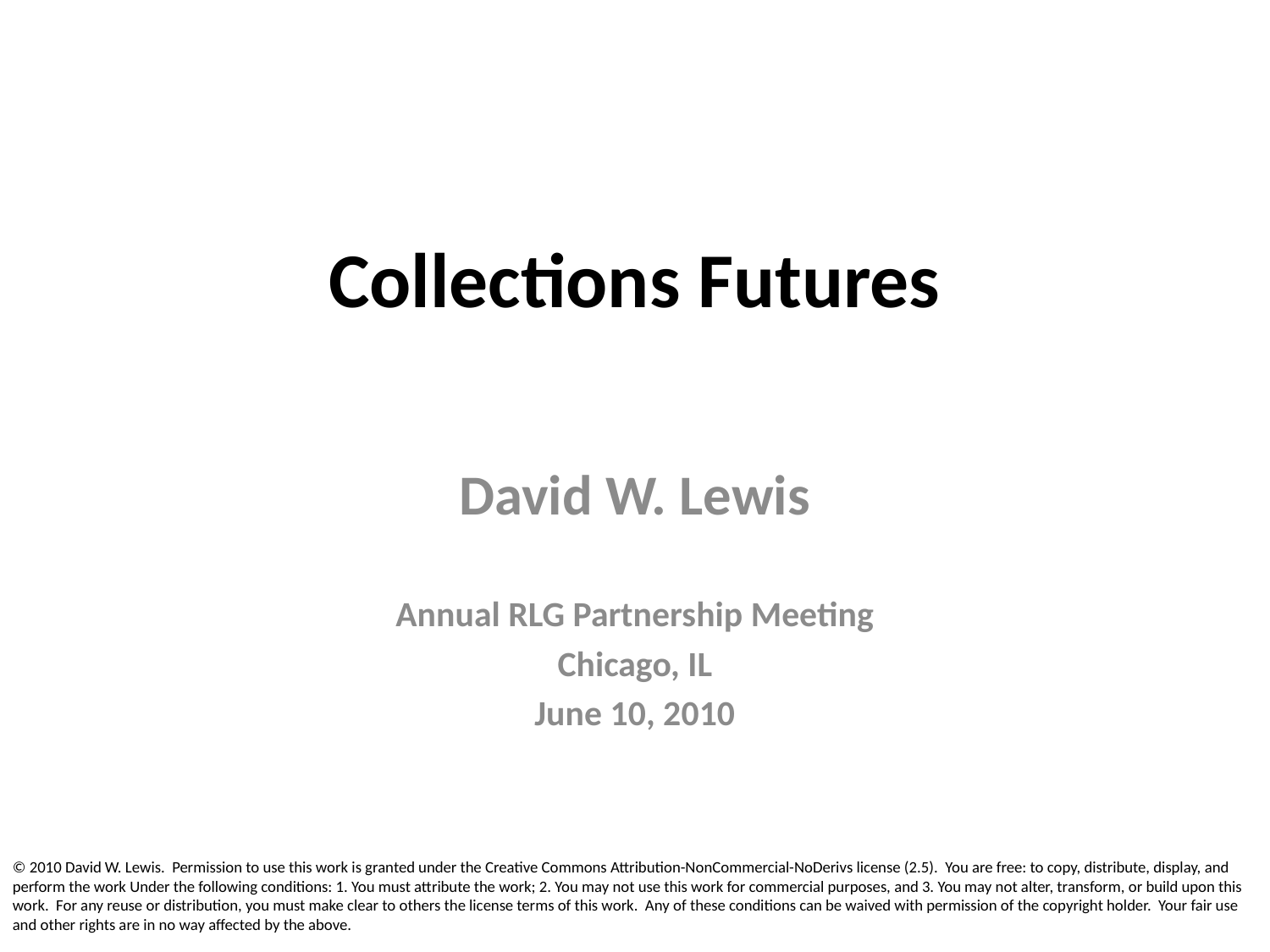

# Collections Futures
David W. Lewis

Annual RLG Partnership Meeting
Chicago, IL
June 10, 2010
© 2010 David W. Lewis.  Permission to use this work is granted under the Creative Commons Attribution-NonCommercial-NoDerivs license (2.5).  You are free: to copy, distribute, display, and perform the work Under the following conditions: 1. You must attribute the work; 2. You may not use this work for commercial purposes, and 3. You may not alter, transform, or build upon this work.  For any reuse or distribution, you must make clear to others the license terms of this work.  Any of these conditions can be waived with permission of the copyright holder.  Your fair use and other rights are in no way affected by the above.